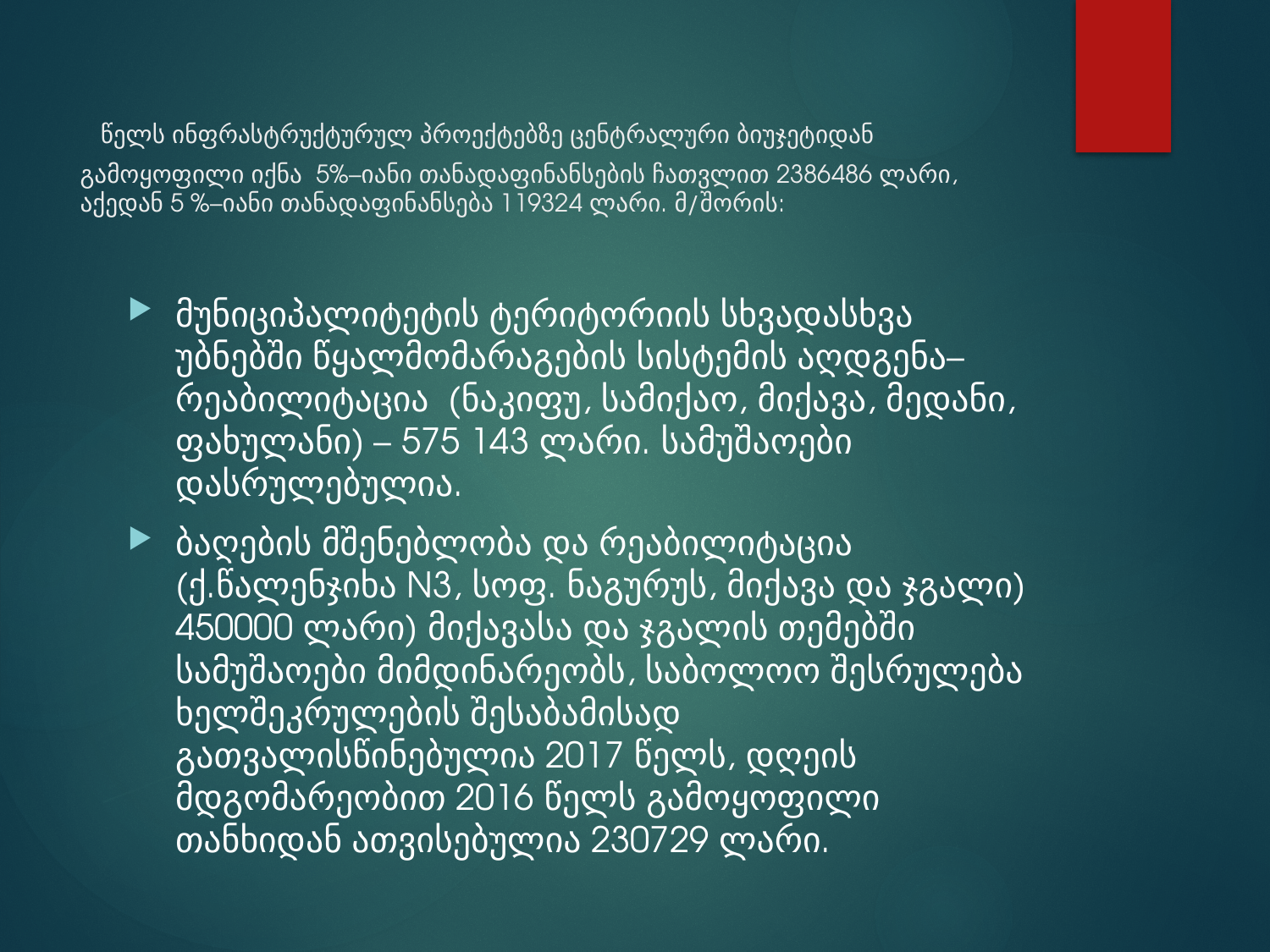

# წელს ინფრასტრუქტურულ პროექტებზე ცენტრალური ბიუჯეტიდან გამოყოფილი იქნა  5%–იანი თანადაფინანსების ჩათვლით 2386486 ლარი, აქედან 5 %–იანი თანადაფინანსება 119324 ლარი. მ/შორის:
მუნიციპალიტეტის ტერიტორიის სხვადასხვა უბნებში წყალმომარაგების სისტემის აღდგენა–რეაბილიტაცია  (ნაკიფუ, სამიქაო, მიქავა, მედანი, ფახულანი) – 575 143 ლარი. სამუშაოები დასრულებულია.
ბაღების მშენებლობა და რეაბილიტაცია (ქ.წალენჯიხა N3, სოფ. ნაგურუს, მიქავა და ჯგალი) 450000 ლარი) მიქავასა და ჯგალის თემებში სამუშაოები მიმდინარეობს, საბოლოო შესრულება ხელშეკრულების შესაბამისად გათვალისწინებულია 2017 წელს, დღეის მდგომარეობით 2016 წელს გამოყოფილი თანხიდან ათვისებულია 230729 ლარი.